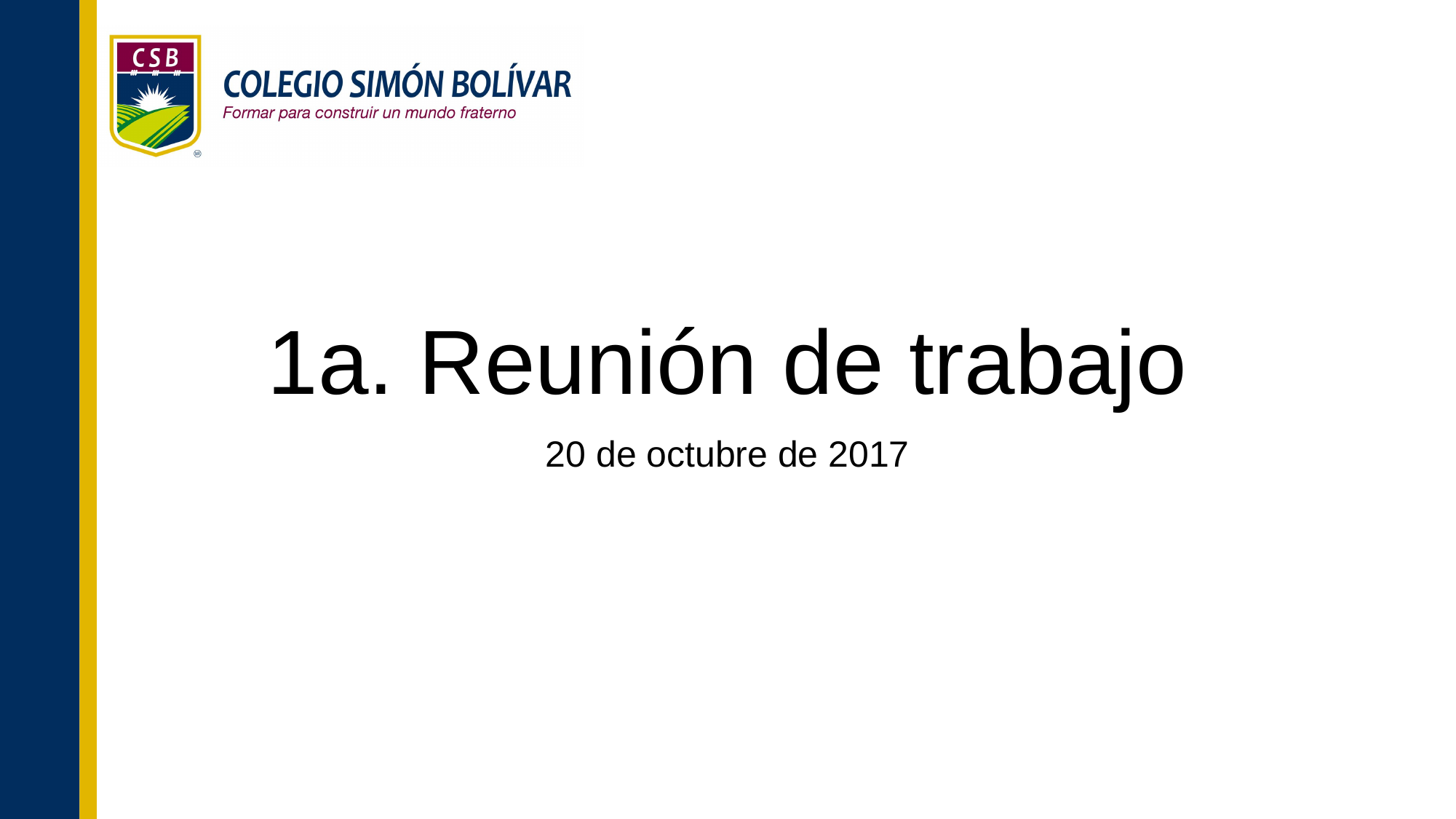

# 1a. Reunión de trabajo
20 de octubre de 2017